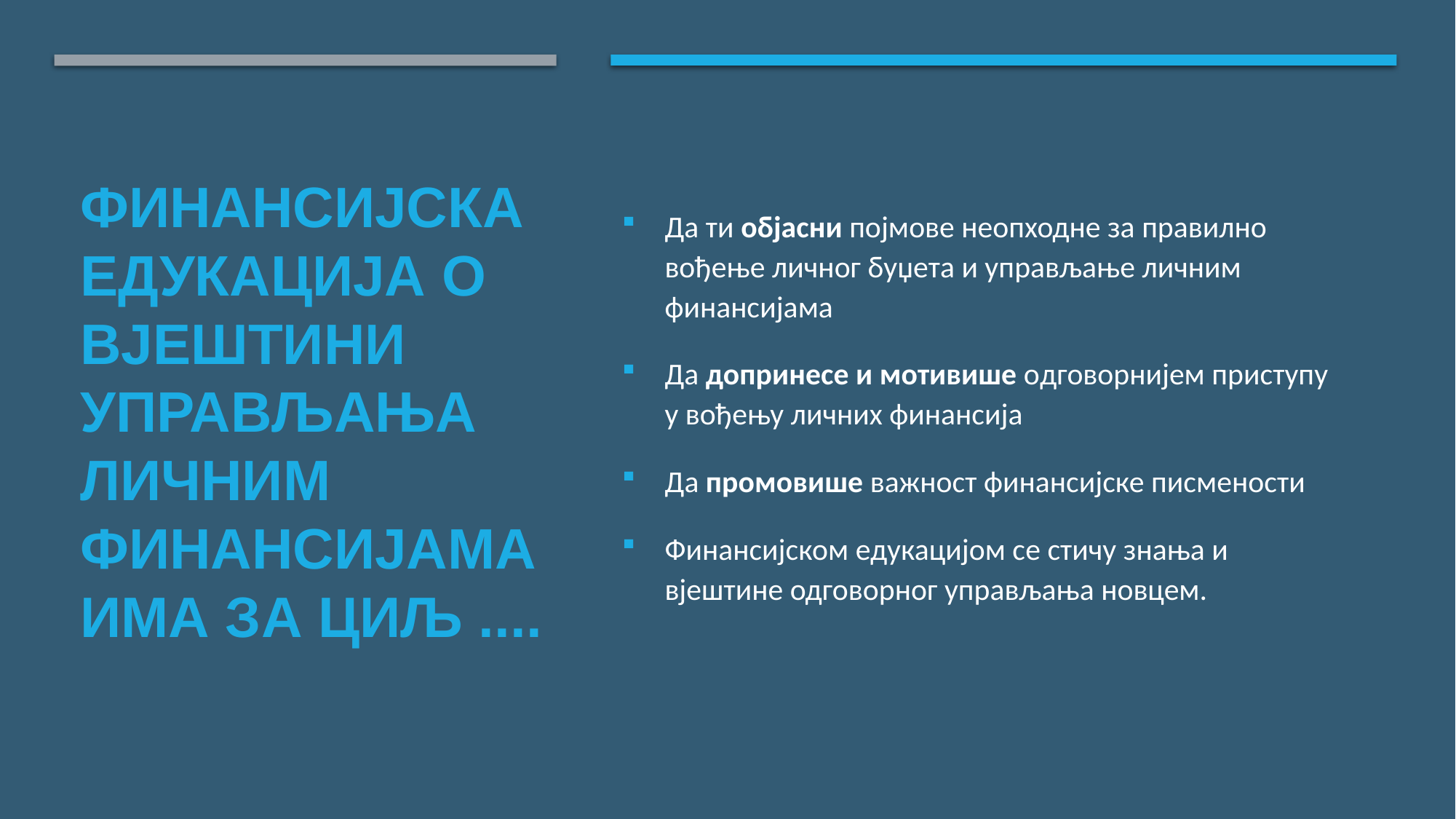

Да ти oбјасни појмове неопходне за правилно вођење личног буџета и управљање личним финансијама
Да допринесе и мотивише oдговорнијем приступу у вођењу личних финансија
Дa промовише важност финансијске писмености
Финансијском едукацијом се стичу знања и вјештине одговорног управљања новцем.

# ФИНАНСИЈСКА ЕДУКАЦИЈА О ВЈЕШТИНИ УПРАВЉАЊА ЛИЧНИМ ФИНАНСИЈАМА ИМА ЗА ЦИЉ ....